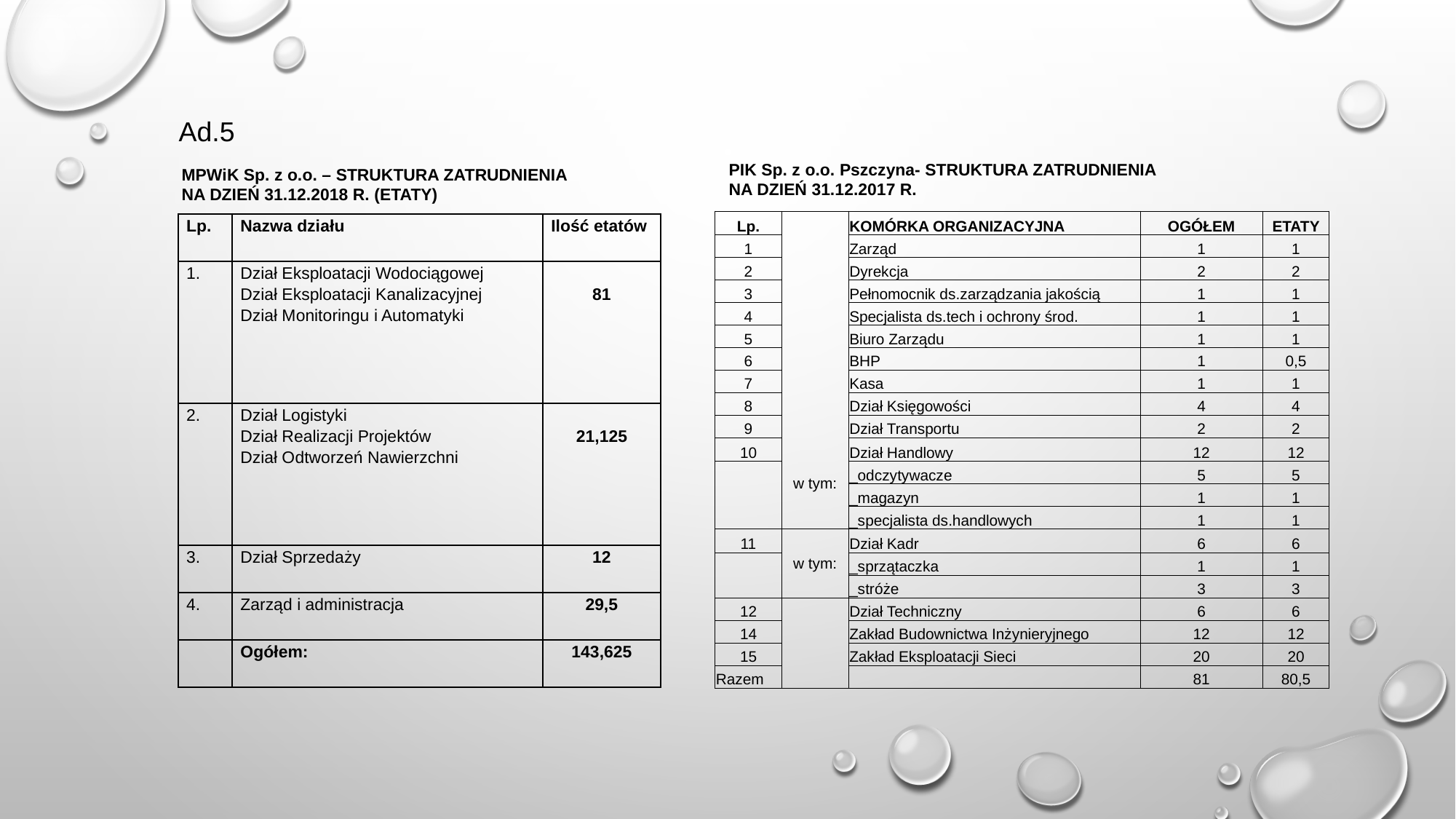

Ad.5
PIK Sp. z o.o. Pszczyna- STRUKTURA ZATRUDNIENIA
NA DZIEŃ 31.12.2017 R.

MPWiK Sp. z o.o. – STRUKTURA ZATRUDNIENIA
NA DZIEŃ 31.12.2018 R. (ETATY)

| Lp. |  | KOMÓRKA ORGANIZACYJNA | OGÓŁEM | ETATY |
| --- | --- | --- | --- | --- |
| 1 |  | Zarząd | 1 | 1 |
| 2 |  | Dyrekcja | 2 | 2 |
| 3 |  | Pełnomocnik ds.zarządzania jakością | 1 | 1 |
| 4 |  | Specjalista ds.tech i ochrony środ. | 1 | 1 |
| 5 |  | Biuro Zarządu | 1 | 1 |
| 6 |  | BHP | 1 | 0,5 |
| 7 |  | Kasa | 1 | 1 |
| 8 |  | Dział Księgowości | 4 | 4 |
| 9 |  | Dział Transportu | 2 | 2 |
| 10 | w tym: | Dział Handlowy | 12 | 12 |
|  |  | \_odczytywacze | 5 | 5 |
|  |  | \_magazyn | 1 | 1 |
|  |  | \_specjalista ds.handlowych | 1 | 1 |
| 11 | w tym: | Dział Kadr | 6 | 6 |
|  |  | \_sprzątaczka | 1 | 1 |
|  |  | \_stróże | 3 | 3 |
| 12 |  | Dział Techniczny | 6 | 6 |
| 14 |  | Zakład Budownictwa Inżynieryjnego | 12 | 12 |
| 15 |  | Zakład Eksploatacji Sieci | 20 | 20 |
| Razem |  |  | 81 | 80,5 |
| Lp. | Nazwa działu | Ilość etatów |
| --- | --- | --- |
| 1. | Dział Eksploatacji Wodociągowej Dział Eksploatacji Kanalizacyjnej Dział Monitoringu i Automatyki | 81 |
| 2. | Dział Logistyki Dział Realizacji Projektów Dział Odtworzeń Nawierzchni | 21,125 |
| 3. | Dział Sprzedaży | 12 |
| 4. | Zarząd i administracja | 29,5 |
|  | Ogółem: | 143,625 |